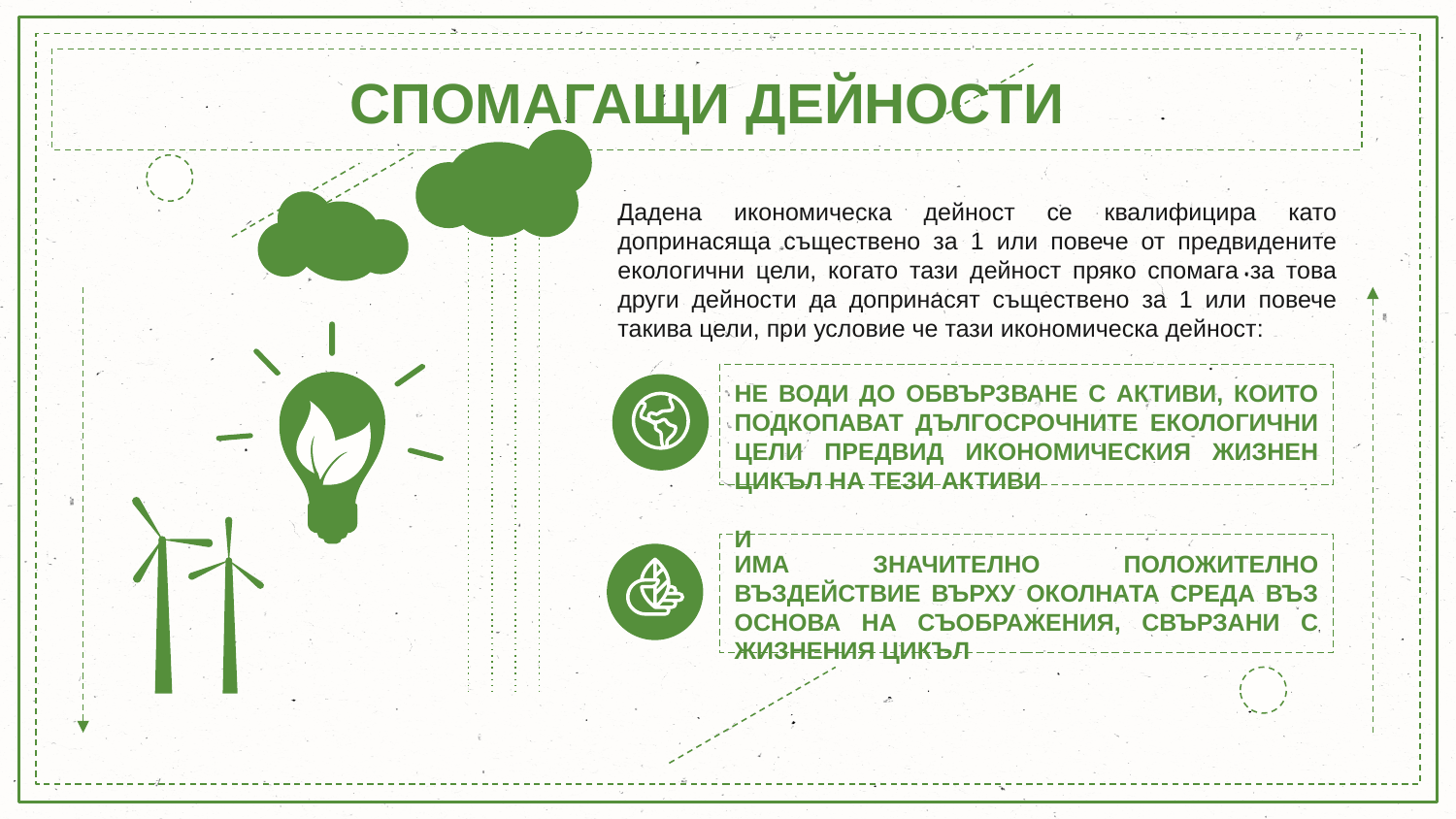

# Спомагащи дейности

Дадена икономическа дейност се квалифицира като допринасяща съществено за 1 или повече от предвидените екологични цели, когато тази дейност пряко спомага за това други дейности да допринасят съществено за 1 или повече такива цели, при условие че тази икономическа дейност:

не води до обвързване с активи, които подкопават дългосрочните екологични цели предвид икономическия жизнен цикъл на тези активи

и

има значително положително въздействие върху околната среда въз основа на съображения, свързани с жизнения цикъл